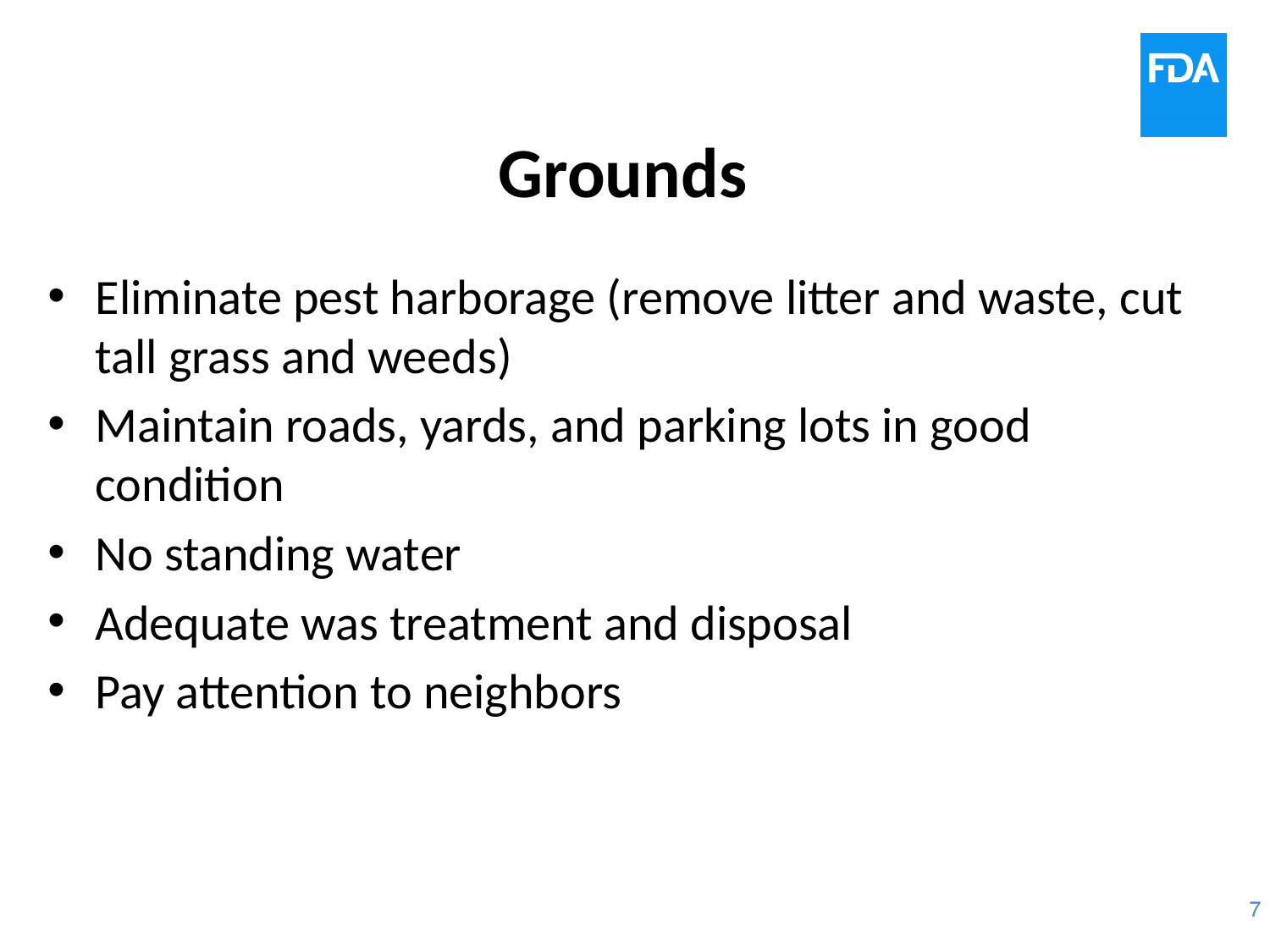

# Grounds
Eliminate pest harborage (remove litter and waste, cut tall grass and weeds)
Maintain roads, yards, and parking lots in good condition
No standing water
Adequate was treatment and disposal
Pay attention to neighbors